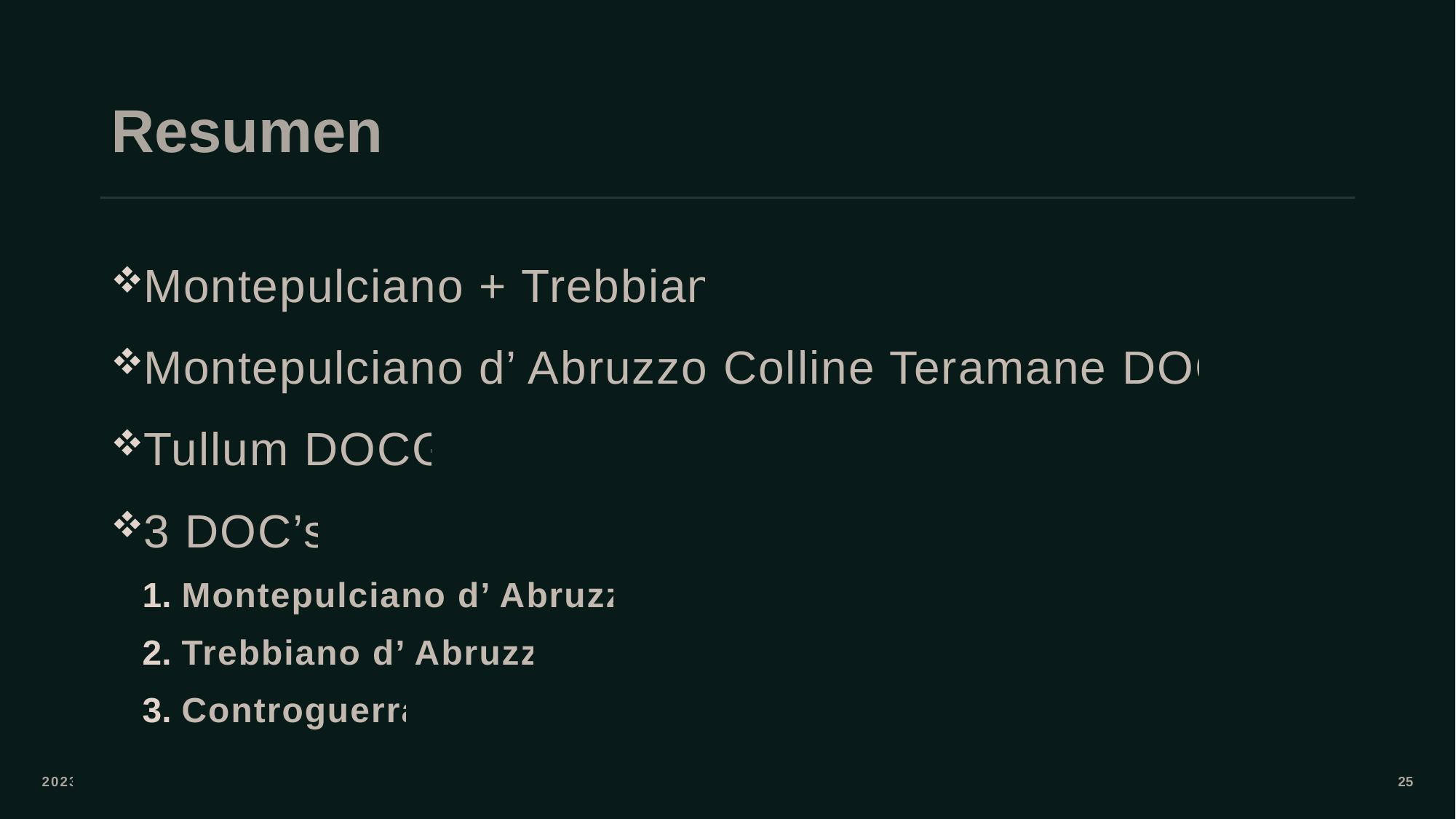

# Resumen
Montepulciano + Trebbiano
Montepulciano d’ Abruzzo Colline Teramane DOCG
Tullum DOCG
3 DOC’s
Montepulciano d’ Abruzzo
Trebbiano d’ Abruzzo
Controguerra
2023
25